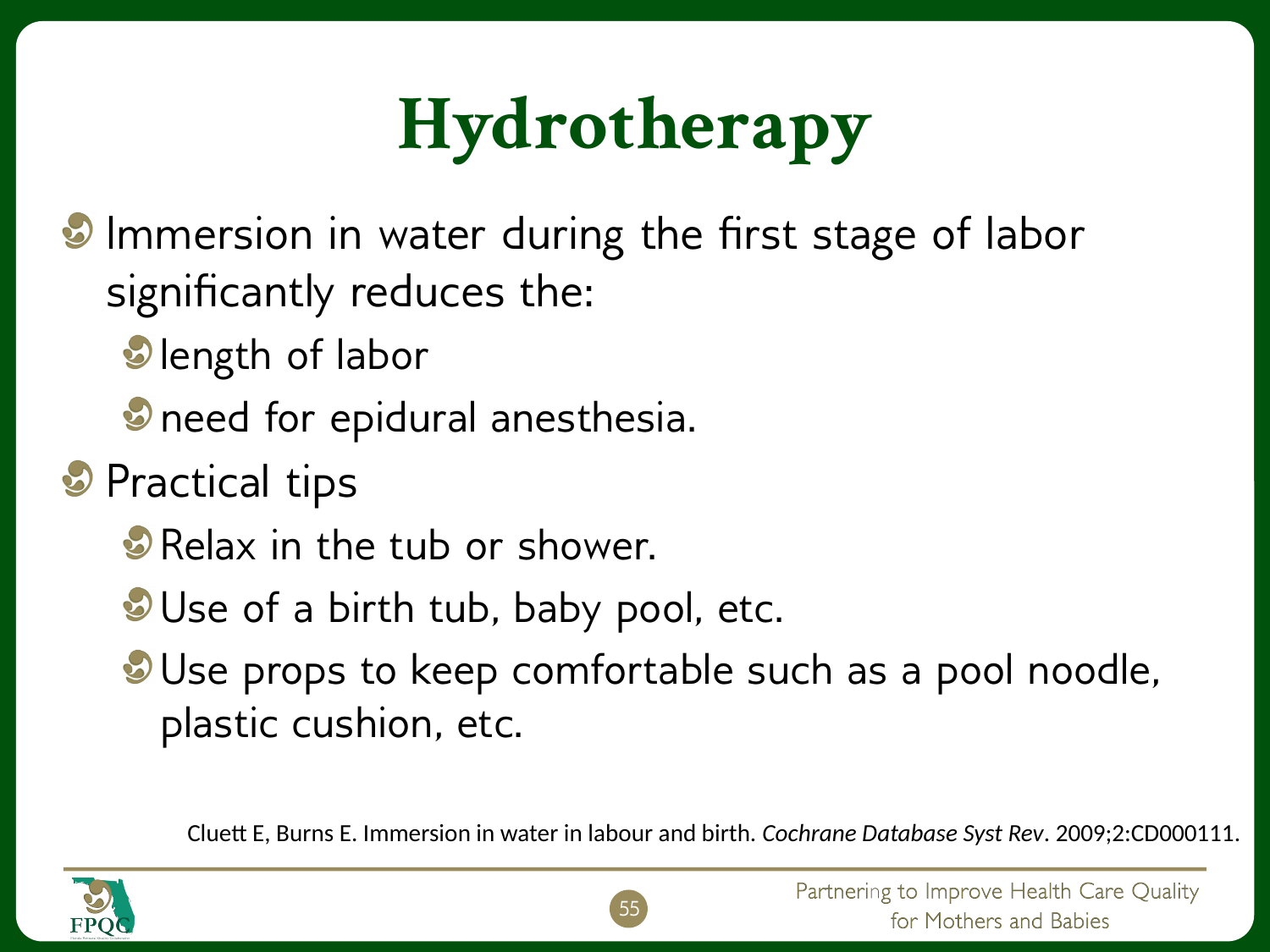

# Hydrotherapy

Immersion in water during the first stage of labor significantly reduces the:
length of labor
need for epidural anesthesia.
Practical tips
Relax in the tub or shower.
Use of a birth tub, baby pool, etc.
Use props to keep comfortable such as a pool noodle, plastic cushion, etc.
Cluett E, Burns E. Immersion in water in labour and birth. Cochrane Database Syst Rev. 2009;2:CD000111.

55